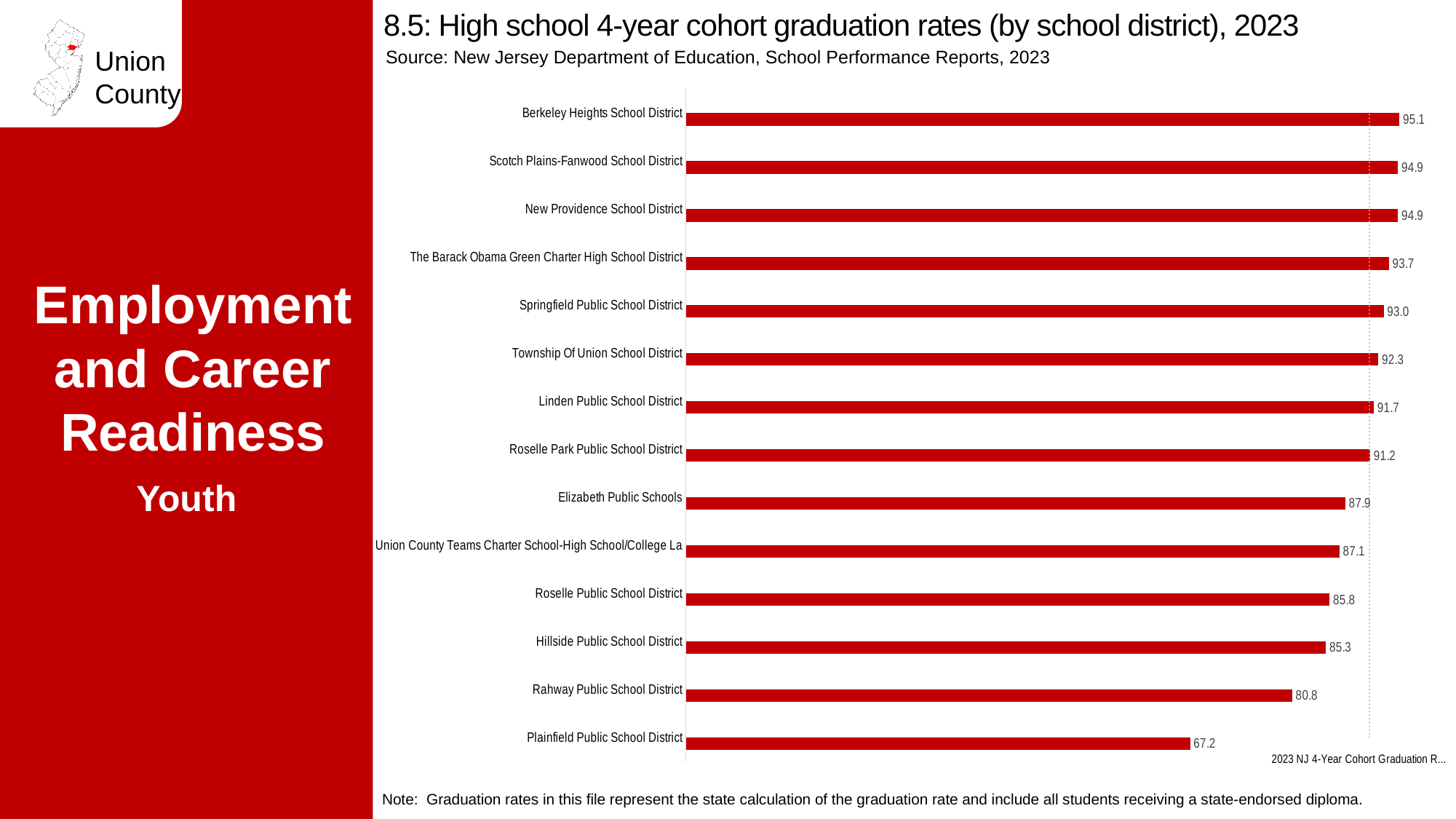

8.5: High school 4-year cohort graduation rates (by school district), 2023
Source: New Jersey Department of Education, School Performance Reports, 2023

### Chart

| Category | Cohort 2023 4-Year Graduation Rate | 2023 NJ 4-Year Cohort Graduation Rate 91.1 |
|---|---|---|
| Plainfield Public School District | 67.2 | 91.1 |
| Rahway Public School District | 80.8 | 91.1 |
| Hillside Public School District | 85.3 | 91.1 |
| Roselle Public School District | 85.8 | 91.1 |
| Union County Teams Charter School-High School/College La | 87.1 | 91.1 |
| Elizabeth Public Schools | 87.9 | 91.1 |
| Roselle Park Public School District | 91.2 | 91.1 |
| Linden Public School District | 91.7 | 91.1 |
| Township Of Union School District | 92.3 | 91.1 |
| Springfield Public School District | 93.0 | 91.1 |
| The Barack Obama Green Charter High School District | 93.7 | 91.1 |
| New Providence School District | 94.9 | 91.1 |
| Scotch Plains-Fanwood School District | 94.9 | 91.1 |
| Berkeley Heights School District | 95.1 | 91.1 |
Employment and Career Readiness
Youth
Note:  Graduation rates in this file represent the state calculation of the graduation rate and include all students receiving a state-endorsed diploma.